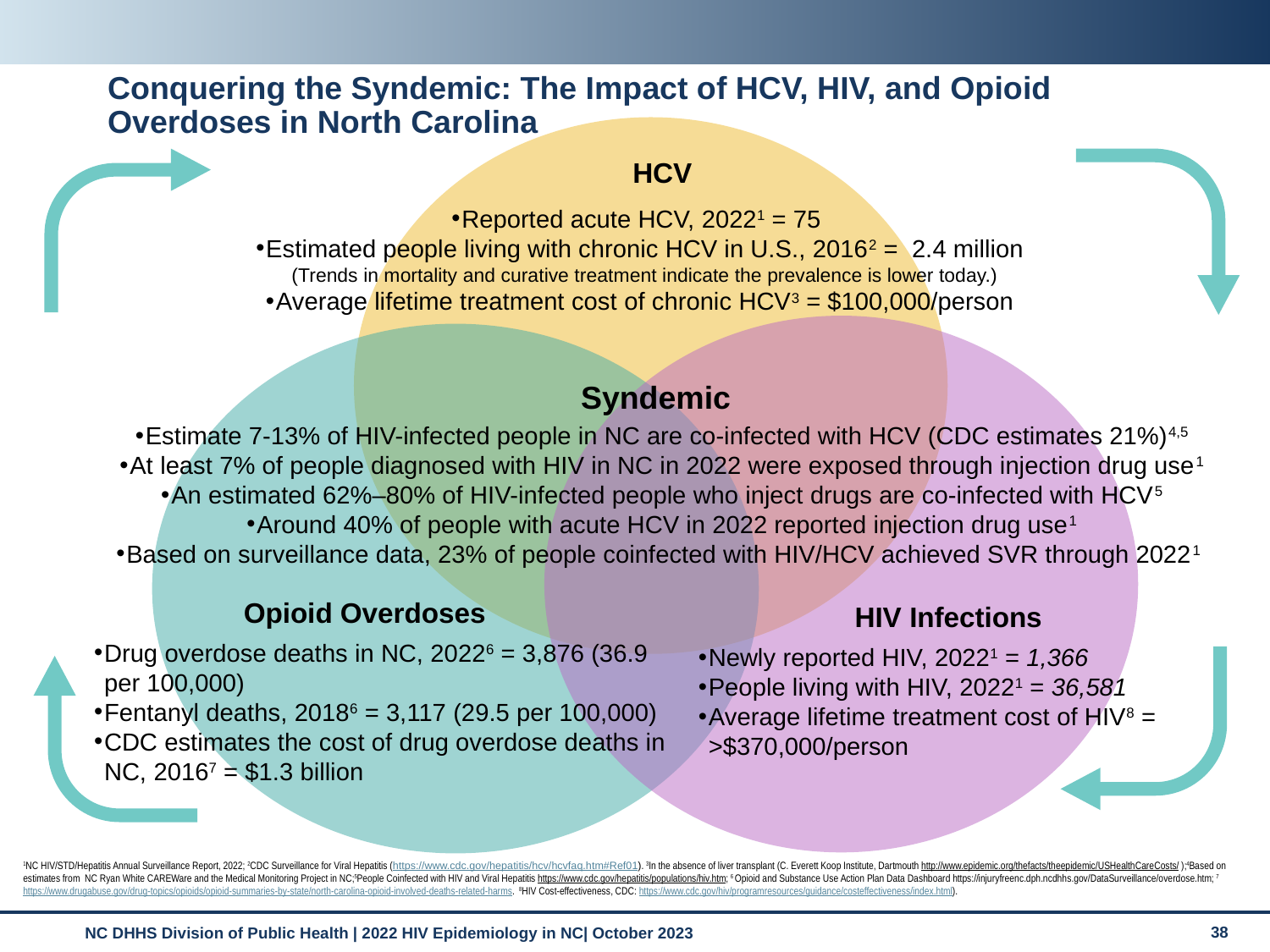

# Conquering the Syndemic: The Impact of HCV, HIV, and Opioid Overdoses in North Carolina

 HCV

Reported acute HCV, 20221 = 75
Estimated people living with chronic HCV in U.S., 20162 =  2.4 million (Trends in mortality and curative treatment indicate the prevalence is lower today.)
Average lifetime treatment cost of chronic HCV3 = $100,000/person

 Syndemic
Estimate 7-13% of HIV-infected people in NC are co-infected with HCV (CDC estimates 21%)4,5
At least 7% of people diagnosed with HIV in NC in 2022 were exposed through injection drug use1
An estimated 62%‒80% of HIV-infected people who inject drugs are co-infected with HCV5
Around 40% of people with acute HCV in 2022 reported injection drug use1
Based on surveillance data, 23% of people coinfected with HIV/HCV achieved SVR through 20221

Opioid Overdoses
HIV Infections
Drug overdose deaths in NC, 20226 = 3,876 (36.9 per 100,000)
Fentanyl deaths, 20186 = 3,117 (29.5 per 100,000)
CDC estimates the cost of drug overdose deaths in NC, 20167 = $1.3 billion
Newly reported HIV, 20221 = 1,366
People living with HIV, 20221 = 36,581
Average lifetime treatment cost of HIV8 = >$370,000/person

1NC HIV/STD/Hepatitis Annual Surveillance Report, 2022; 2CDC Surveillance for Viral Hepatitis (https://www.cdc.gov/hepatitis/hcv/hcvfaq.htm#Ref01). 3In the absence of liver transplant (C. Everett Koop Institute, Dartmouth http://www.epidemic.org/thefacts/theepidemic/USHealthCareCosts/ );4Based on estimates from  NC Ryan White CAREWare and the Medical Monitoring Project in NC;5People Coinfected with HIV and Viral Hepatitis https://www.cdc.gov/hepatitis/populations/hiv.htm; 6 Opioid and Substance Use Action Plan Data Dashboard https://injuryfreenc.dph.ncdhhs.gov/DataSurveillance/overdose.htm; 7https://www.drugabuse.gov/drug-topics/opioids/opioid-summaries-by-state/north-carolina-opioid-involved-deaths-related-harms.  8HIV Cost-effectiveness, CDC: https://www.cdc.gov/hiv/programresources/guidance/costeffectiveness/index.html).